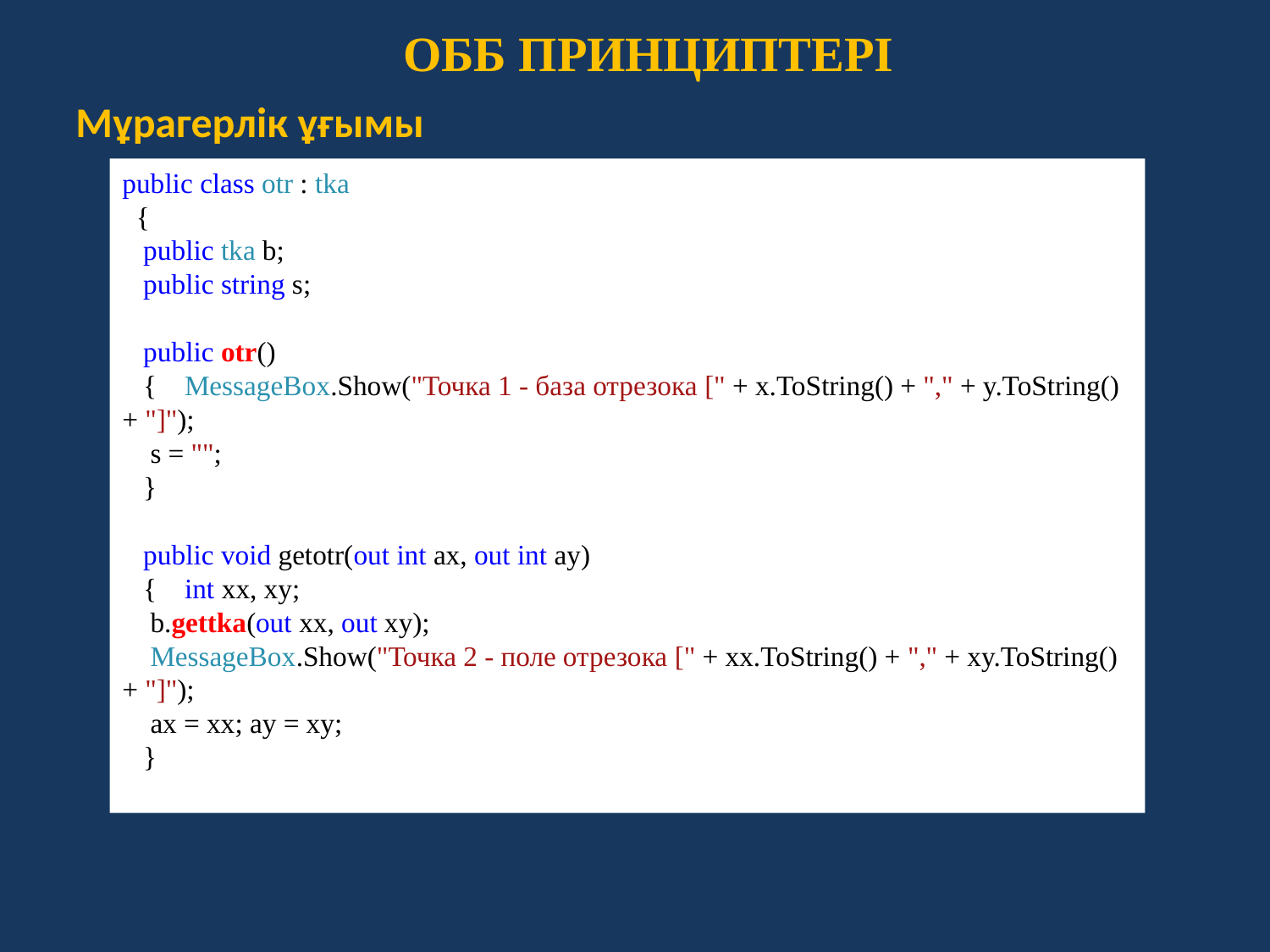

ОББ ПРИНЦИПТЕРІ
Мұрагерлік ұғымы
public class otr : tka
  {
   public tka b;
   public string s;

   public otr()
   {    MessageBox.Show("Точка 1 - база отрезока [" + x.ToString() + "," + y.ToString() + "]");
    s = "";
   }

   public void getotr(out int ax, out int ay)
   {    int xx, xy;
    b.gettka(out xx, out xy);
    MessageBox.Show("Точка 2 - поле отрезока [" + xx.ToString() + "," + xy.ToString() + "]");
    ax = xx; ay = xy;
   }